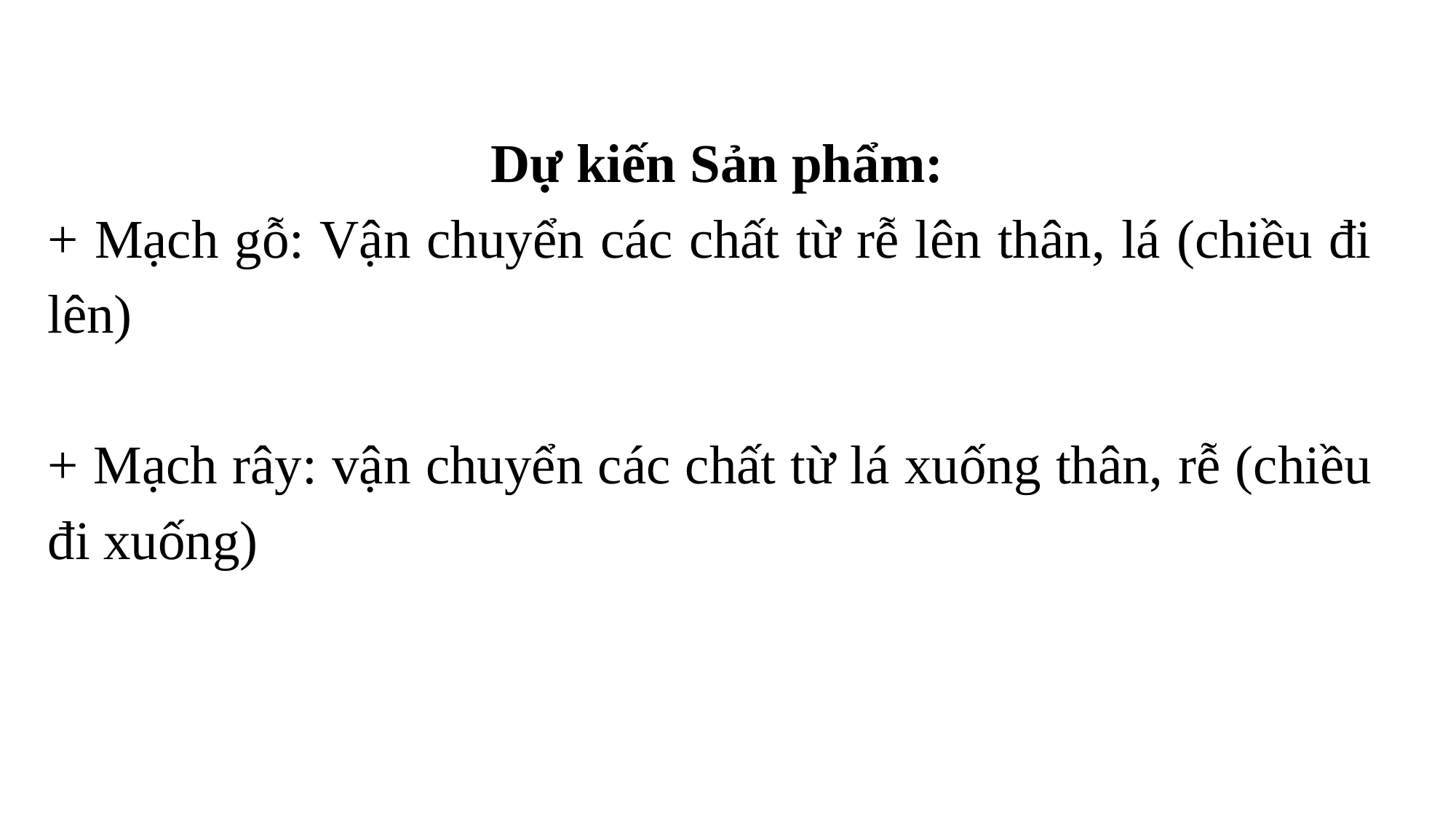

Dự kiến Sản phẩm:
+ Mạch gỗ: Vận chuyển các chất từ rễ lên thân, lá (chiều đi lên)

+ Mạch rây: vận chuyển các chất từ lá xuống thân, rễ (chiều đi xuống)